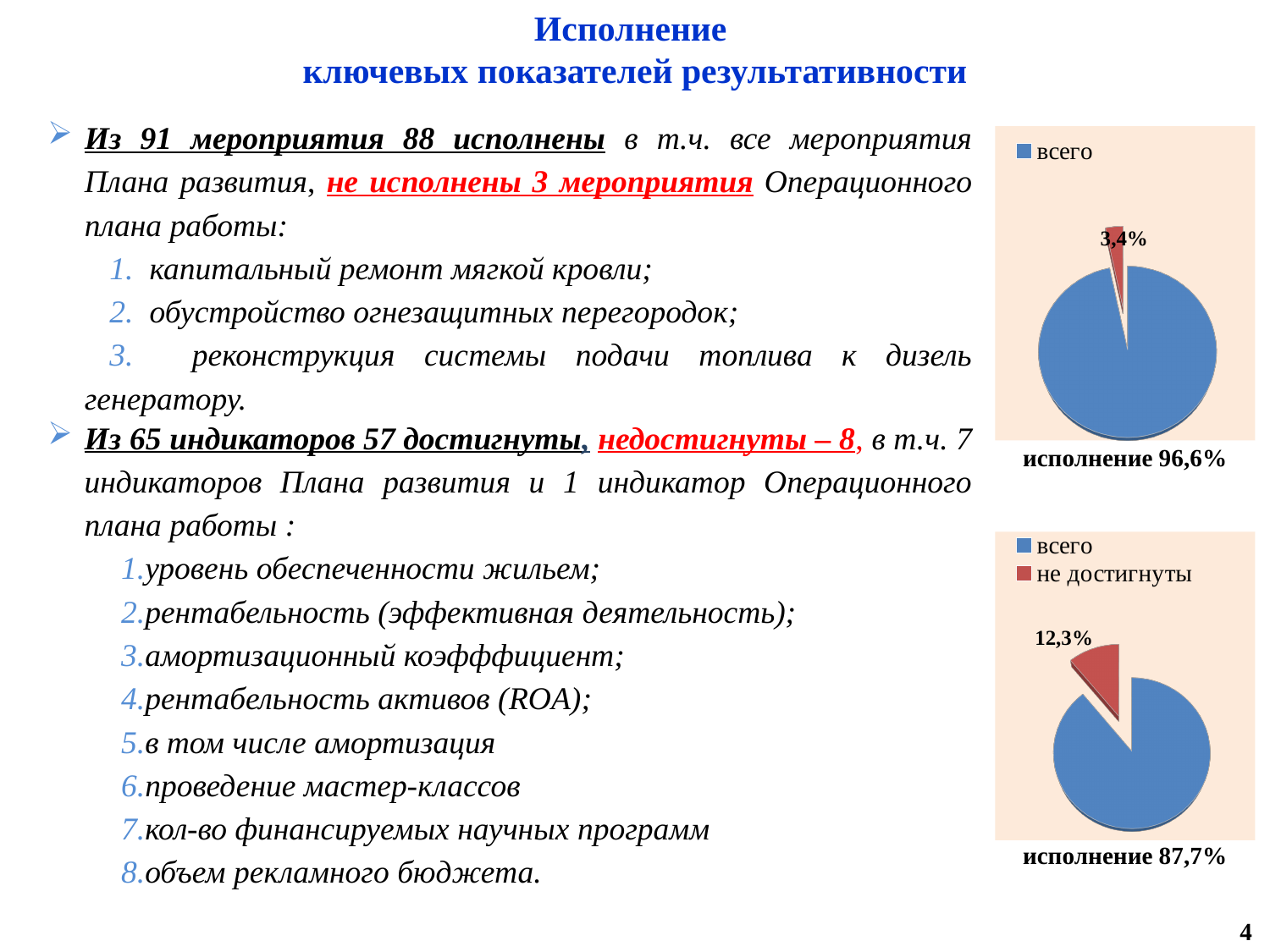

Исполнение
ключевых показателей результативности
Из 91 мероприятия 88 исполнены в т.ч. все мероприятия Плана развития, не исполнены 3 мероприятия Операционного плана работы:
  капитальный ремонт мягкой кровли;
  обустройство огнезащитных перегородок;
  реконструкция системы подачи топлива к дизель генератору.

[unsupported chart]

Из 65 индикаторов 57 достигнуты, недостигнуты – 8, в т.ч. 7 индикаторов Плана развития и 1 индикатор Операционного плана работы :
уровень обеспеченности жильем;
рентабельность (эффективная деятельность);
амортизационный коэфффициент;
рентабельность активов (ROA);
в том числе амортизация
проведение мастер-классов
кол-во финансируемых научных программ
объем рекламного бюджета.

исполнение 96,6%

[unsupported chart]

исполнение 87,7%
4